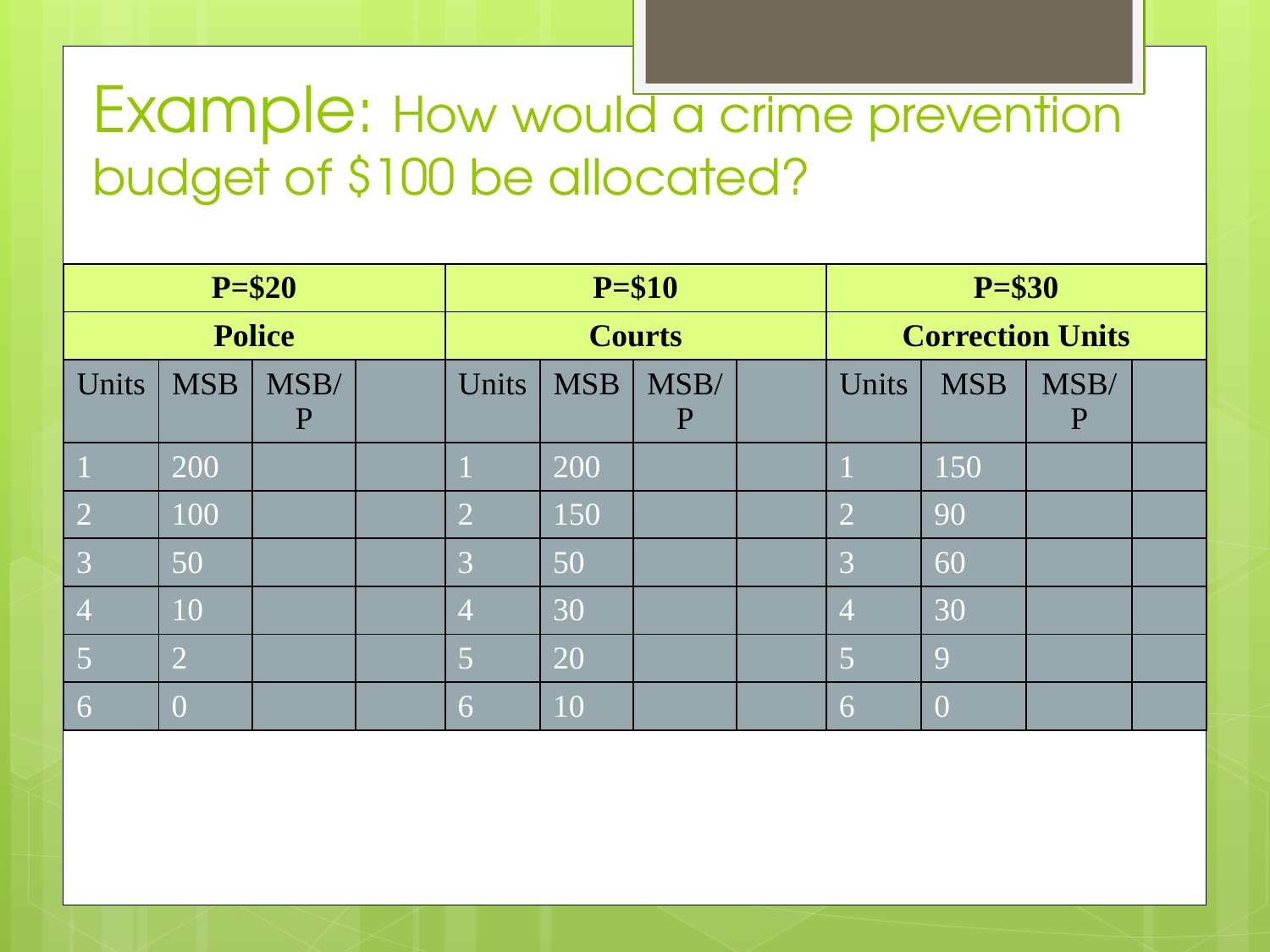

# Example: How would a crime prevention budget of $100 be allocated?
| P=$20 |  |  |  | P=$10 |  |  |  | P=$30 |  |  |  |
| --- | --- | --- | --- | --- | --- | --- | --- | --- | --- | --- | --- |
| Police |  |  |  | Courts |  |  |  | Correction Units |  |  |  |
| Units | MSB | MSB/P |  | Units | MSB | MSB/P |  | Units | MSB | MSB/P |  |
| 1 | 200 |  |  | 1 | 200 |  |  | 1 | 150 |  |  |
| 2 | 100 |  |  | 2 | 150 |  |  | 2 | 90 |  |  |
| 3 | 50 |  |  | 3 | 50 |  |  | 3 | 60 |  |  |
| 4 | 10 |  |  | 4 | 30 |  |  | 4 | 30 |  |  |
| 5 | 2 |  |  | 5 | 20 |  |  | 5 | 9 |  |  |
| 6 | 0 |  |  | 6 | 10 |  |  | 6 | 0 |  |  |